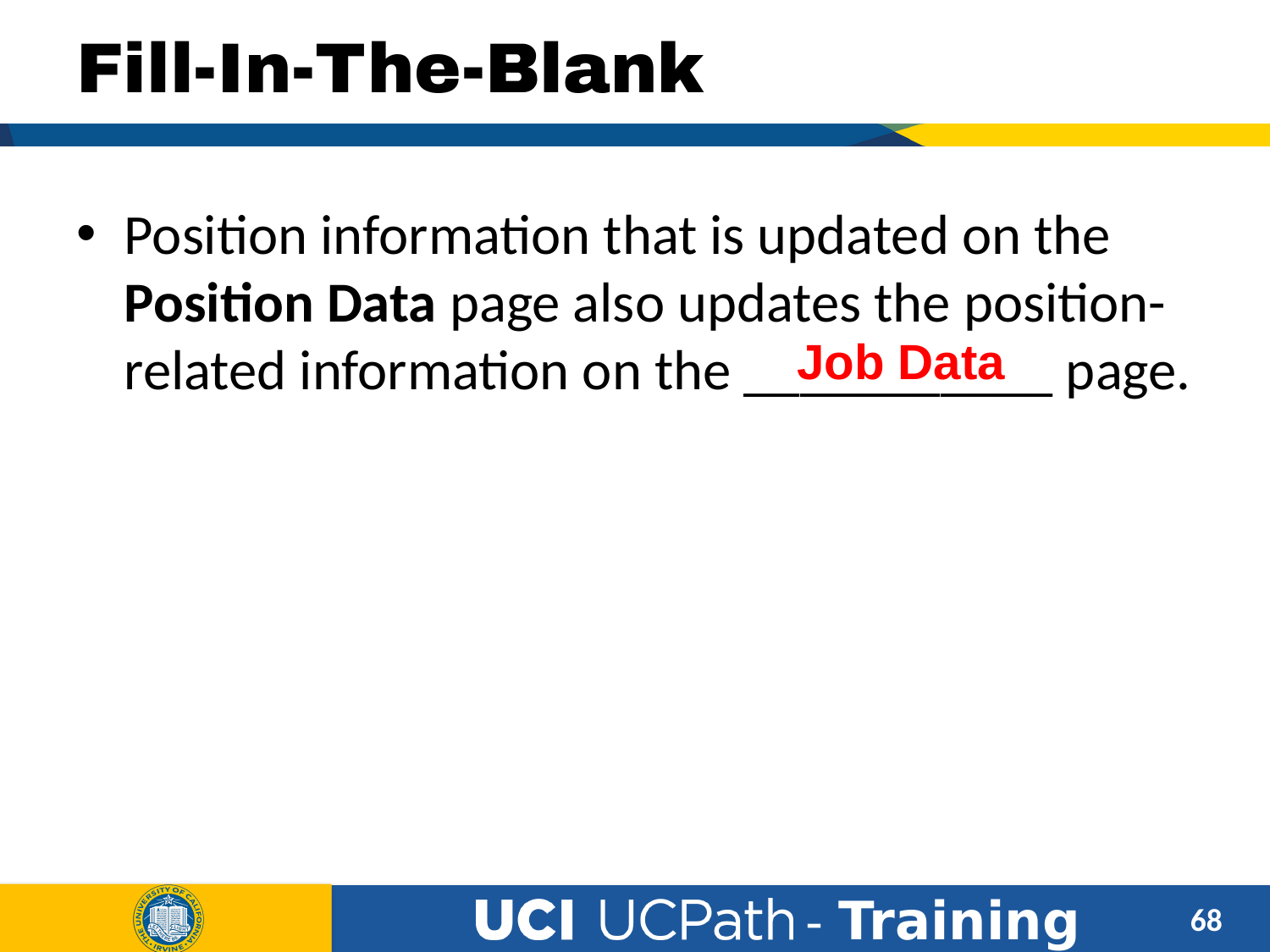

# Fill-In-The-Blank
Position information that is updated on the Position Data page also updates the position-related information on the ___________ page.
Job Data